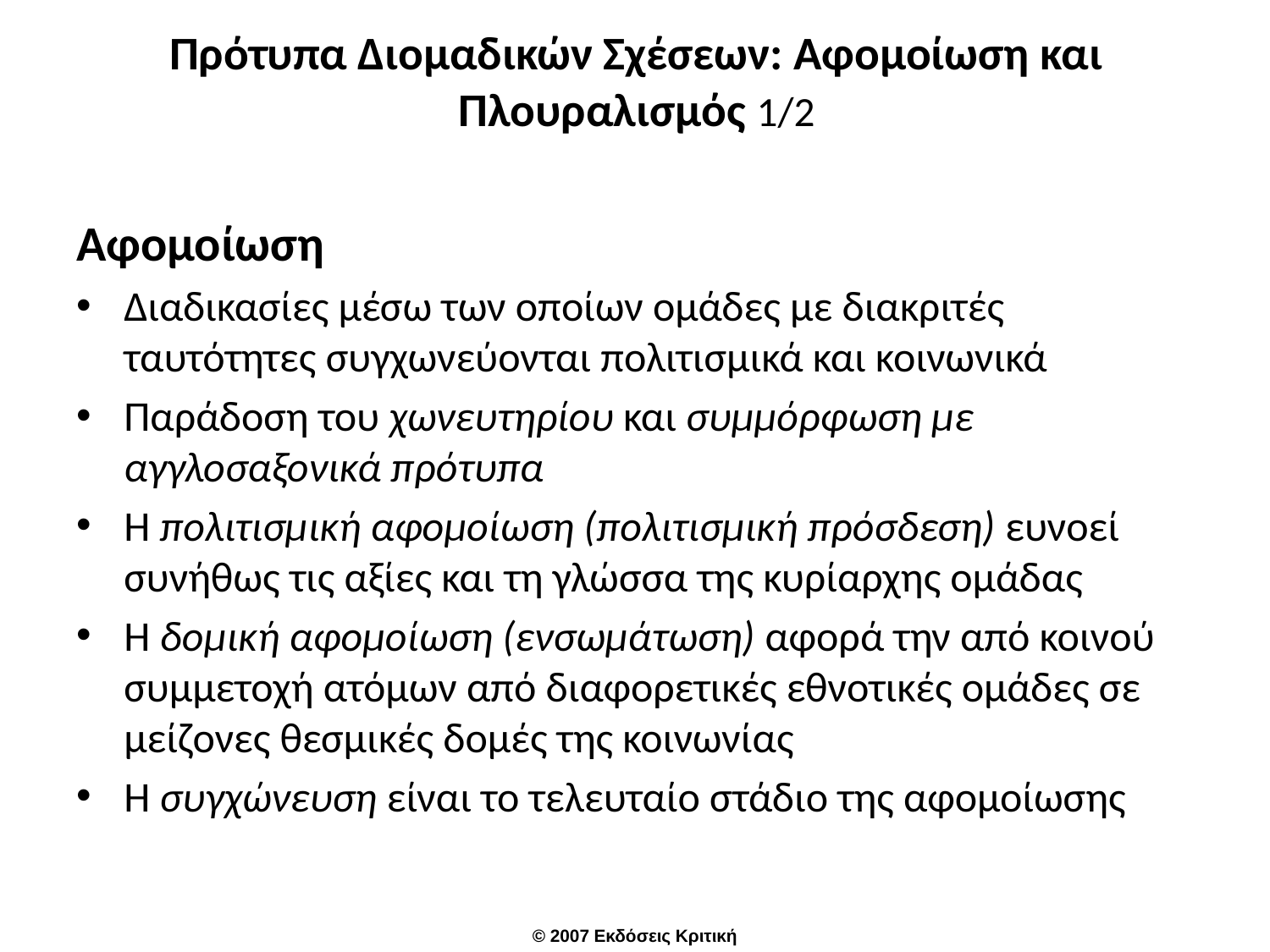

# Πρότυπα Διομαδικών Σχέσεων: Αφομοίωση και Πλουραλισμός 1/2
Αφομοίωση
Διαδικασίες μέσω των οποίων ομάδες με διακριτές ταυτότητες συγχωνεύονται πολιτισμικά και κοινωνικά
Παράδοση του χωνευτηρίου και συμμόρφωση με αγγλοσαξονικά πρότυπα
Η πολιτισμική αφομοίωση (πολιτισμική πρόσδεση) ευνοεί συνήθως τις αξίες και τη γλώσσα της κυρίαρχης ομάδας
Η δομική αφομοίωση (ενσωμάτωση) αφορά την από κοινού συμμετοχή ατόμων από διαφορετικές εθνοτικές ομάδες σε μείζονες θεσμικές δομές της κοινωνίας
Η συγχώνευση είναι το τελευταίο στάδιο της αφομοίωσης